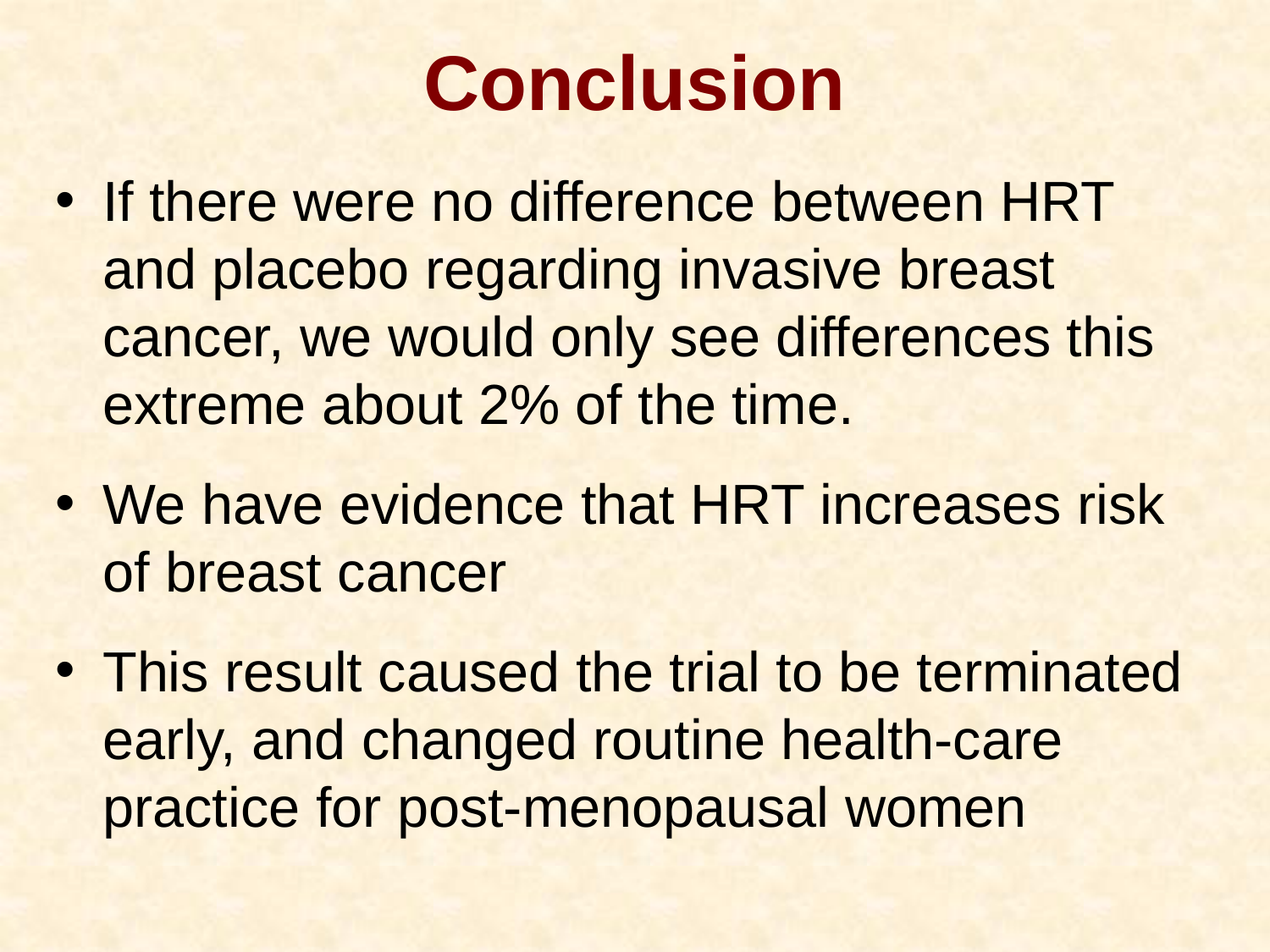

# Conclusion
If there were no difference between HRT and placebo regarding invasive breast cancer, we would only see differences this extreme about 2% of the time.
We have evidence that HRT increases risk of breast cancer
This result caused the trial to be terminated early, and changed routine health-care practice for post-menopausal women